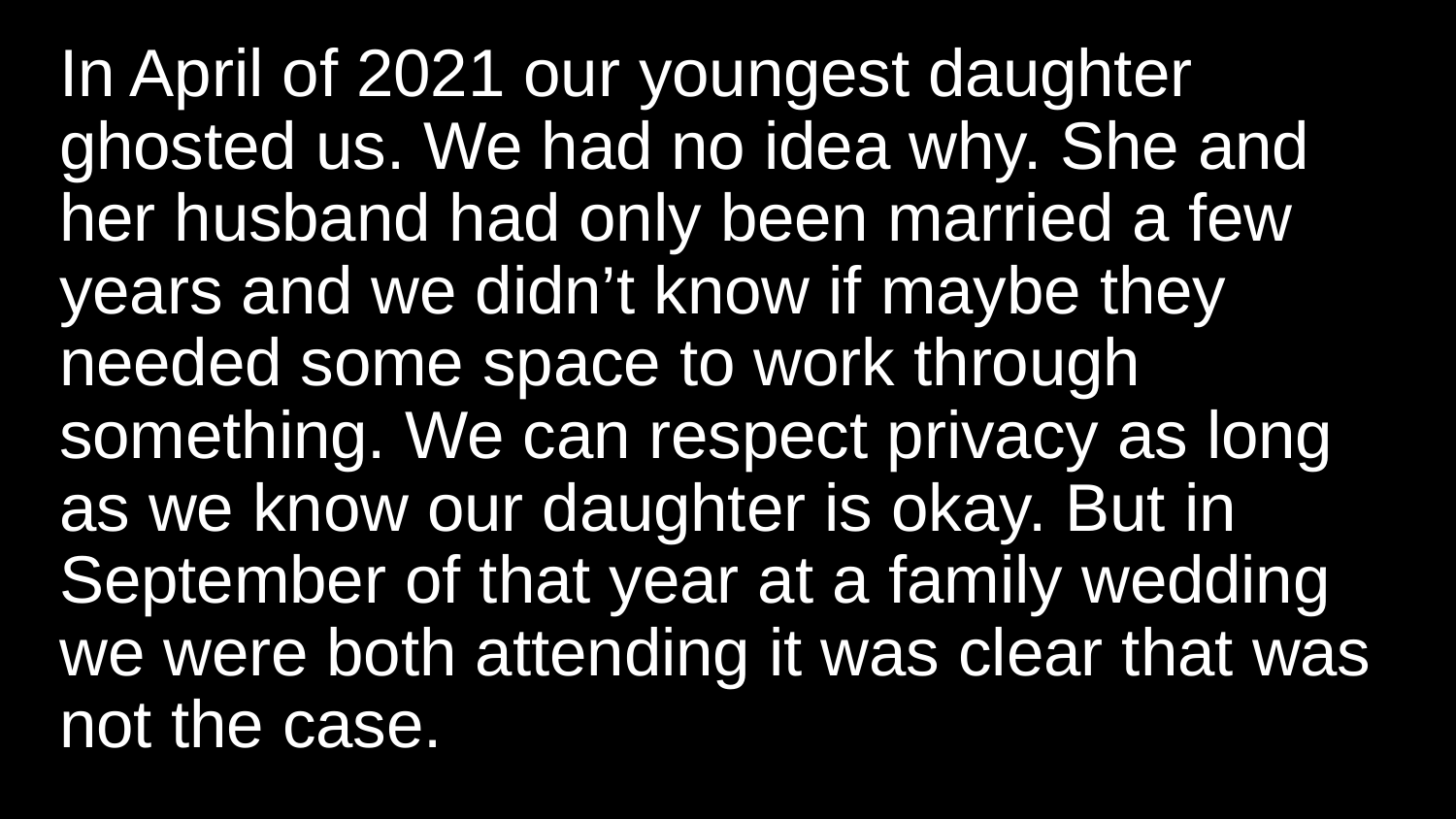

In April of 2021 our youngest daughter ghosted us. We had no idea why. She and her husband had only been married a few years and we didn’t know if maybe they needed some space to work through something. We can respect privacy as long as we know our daughter is okay. But in September of that year at a family wedding we were both attending it was clear that was not the case.